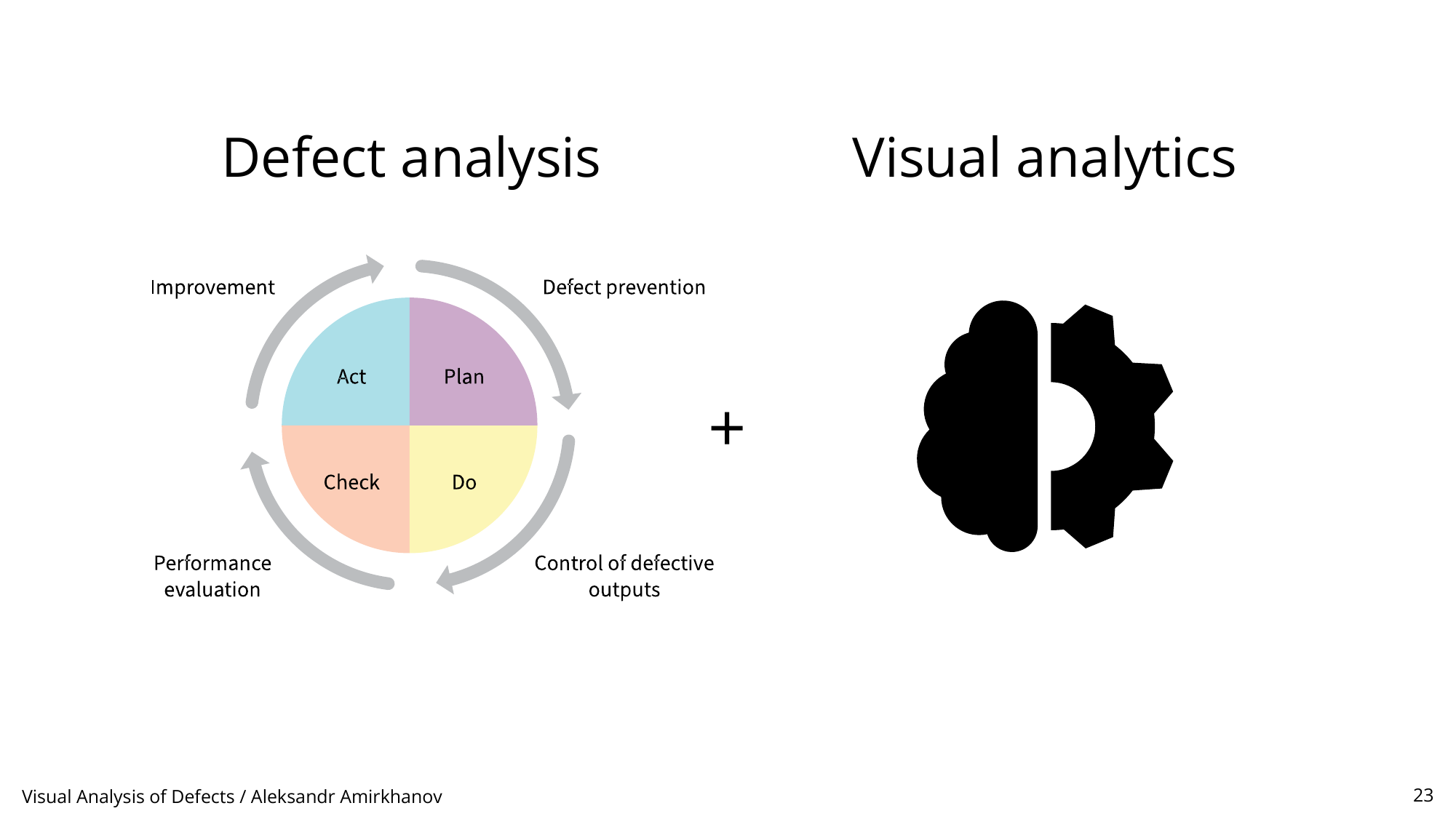

Defect analysis
Visual analytics

+
Visual Analysis of Defects / Aleksandr Amirkhanov
23